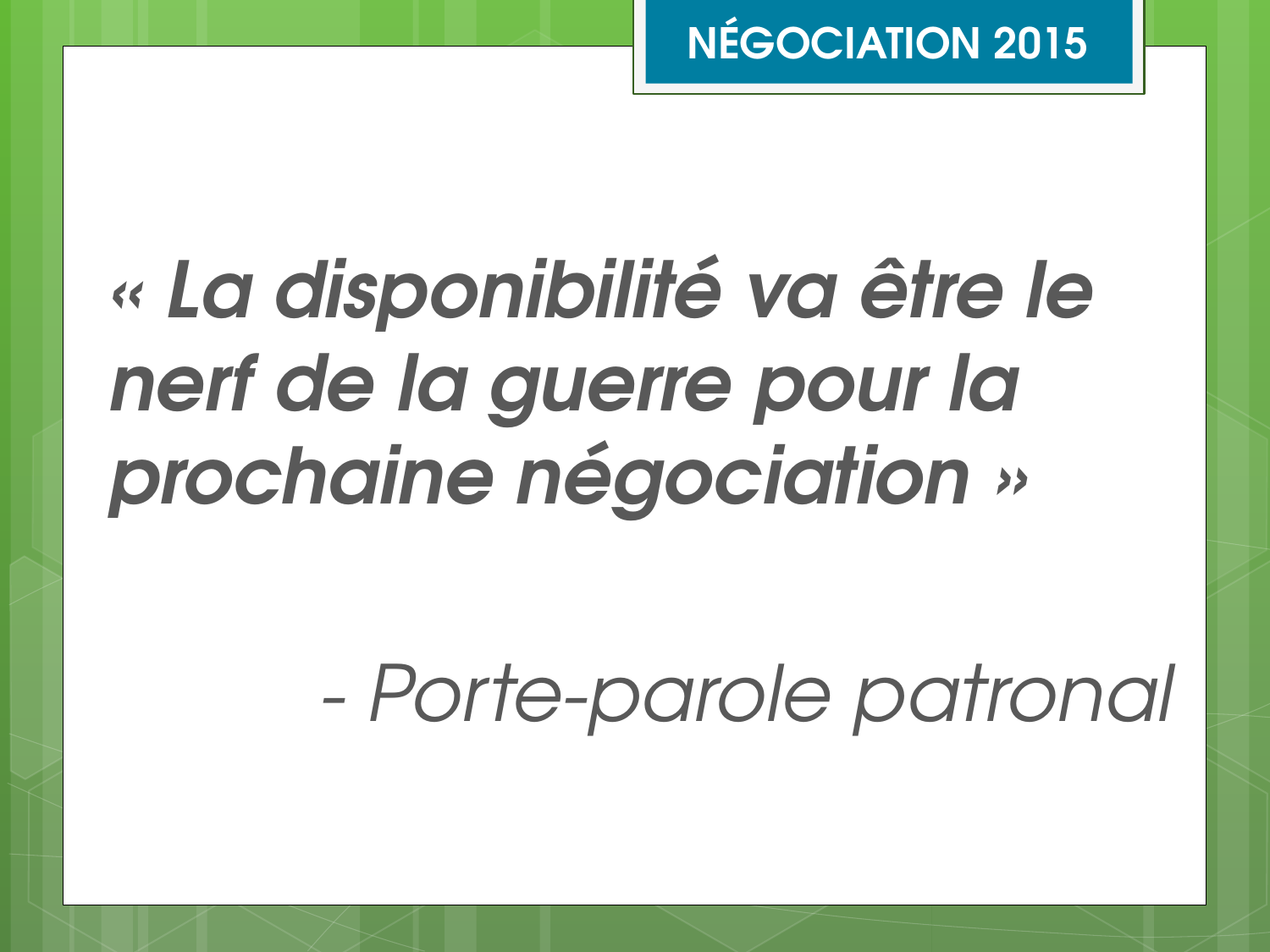

NÉGOCIATION 2015
« La disponibilité va être le nerf de la guerre pour la prochaine négociation »

- Porte-parole patronal